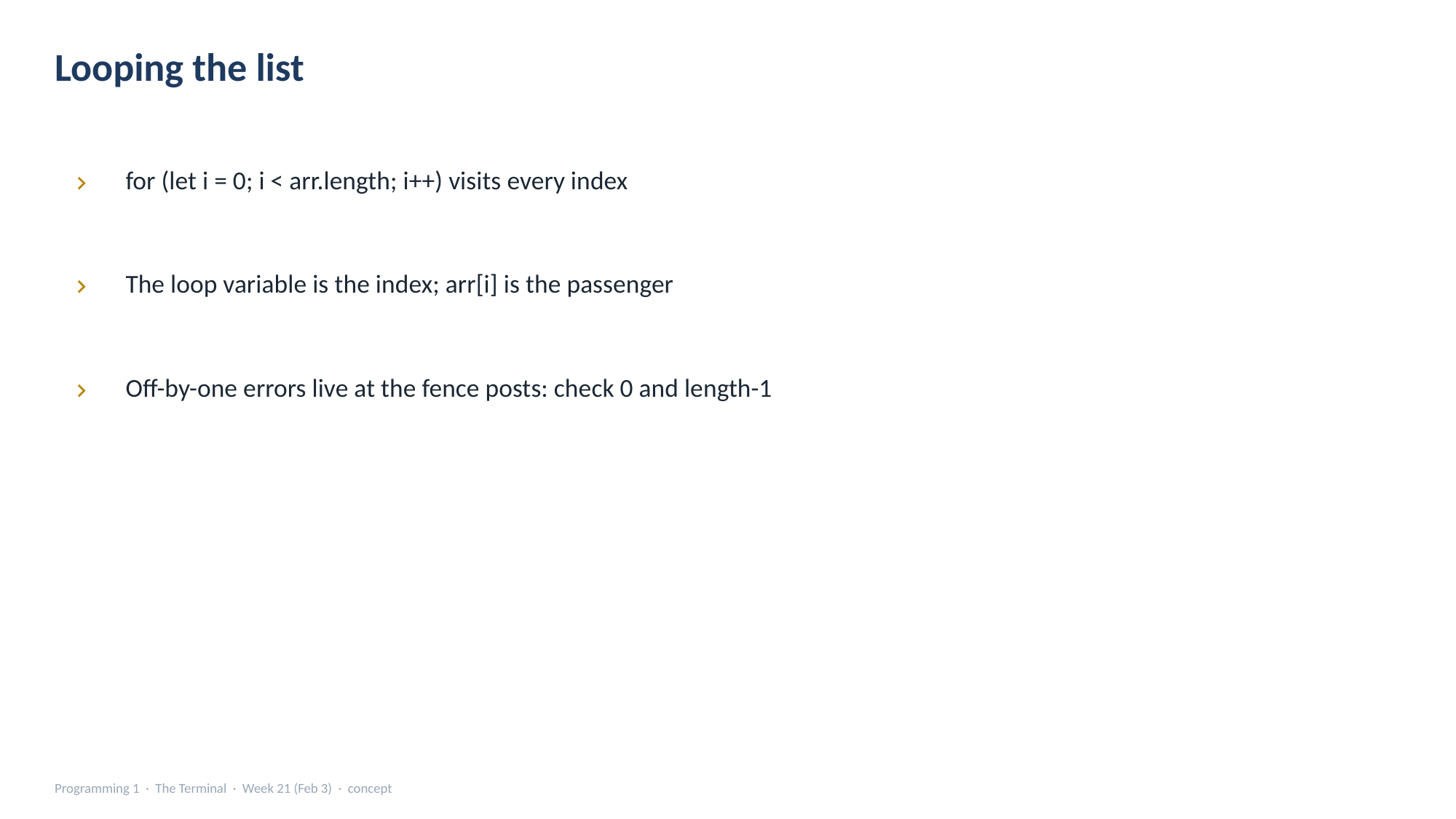

Looping the list
>
for (let i = 0; i < arr.length; i++) visits every index
>
The loop variable is the index; arr[i] is the passenger
>
Off-by-one errors live at the fence posts: check 0 and length-1
Programming 1  ·  The Terminal  ·  Week 21 (Feb 3)  ·  concept